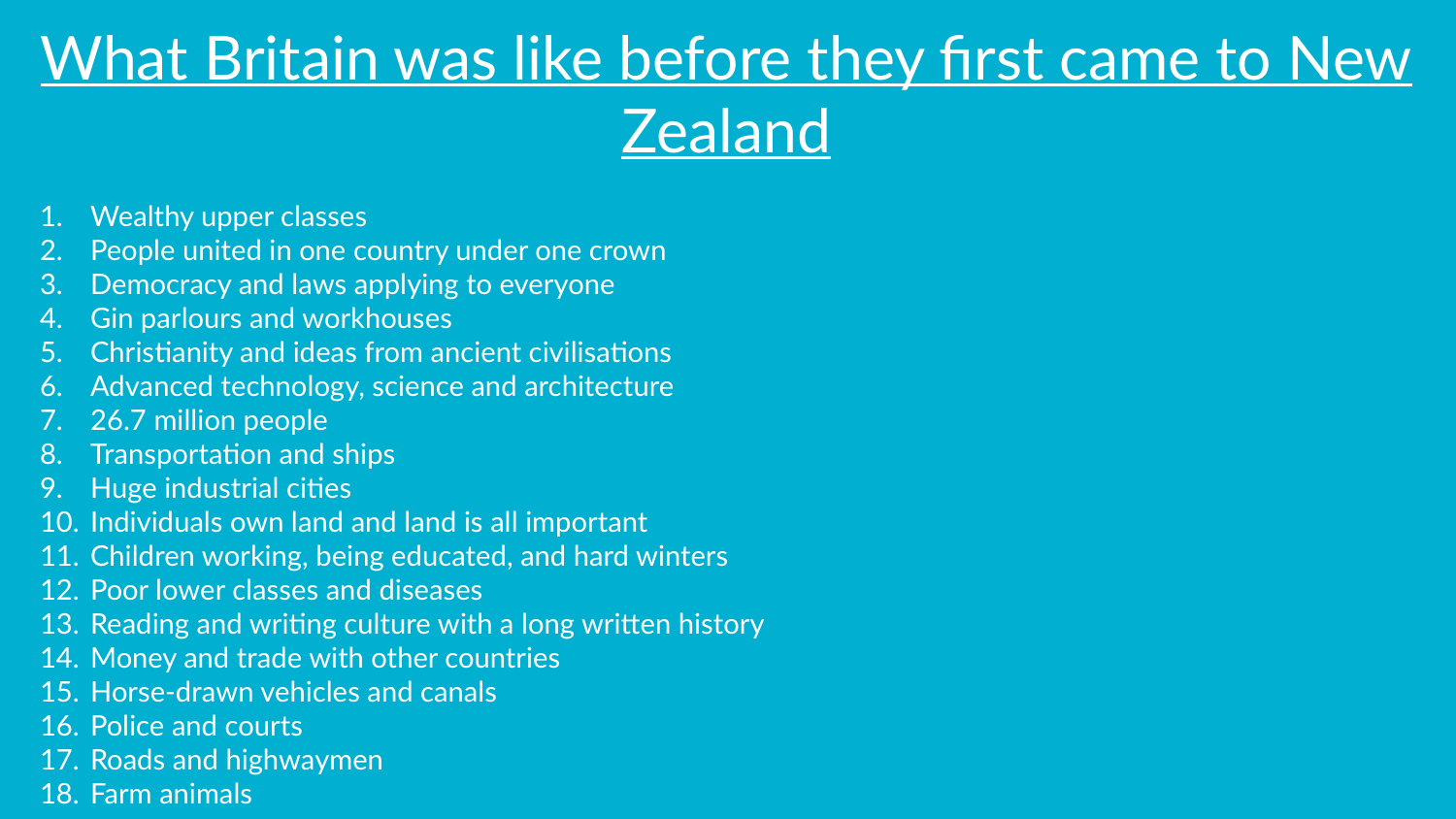

What Britain was like before they first came to New Zealand

Wealthy upper classes
People united in one country under one crown
Democracy and laws applying to everyone
Gin parlours and workhouses
Christianity and ideas from ancient civilisations
Advanced technology, science and architecture
26.7 million people
Transportation and ships
Huge industrial cities
Individuals own land and land is all important
Children working, being educated, and hard winters
Poor lower classes and diseases
Reading and writing culture with a long written history
Money and trade with other countries
Horse-drawn vehicles and canals
Police and courts
Roads and highwaymen
Farm animals